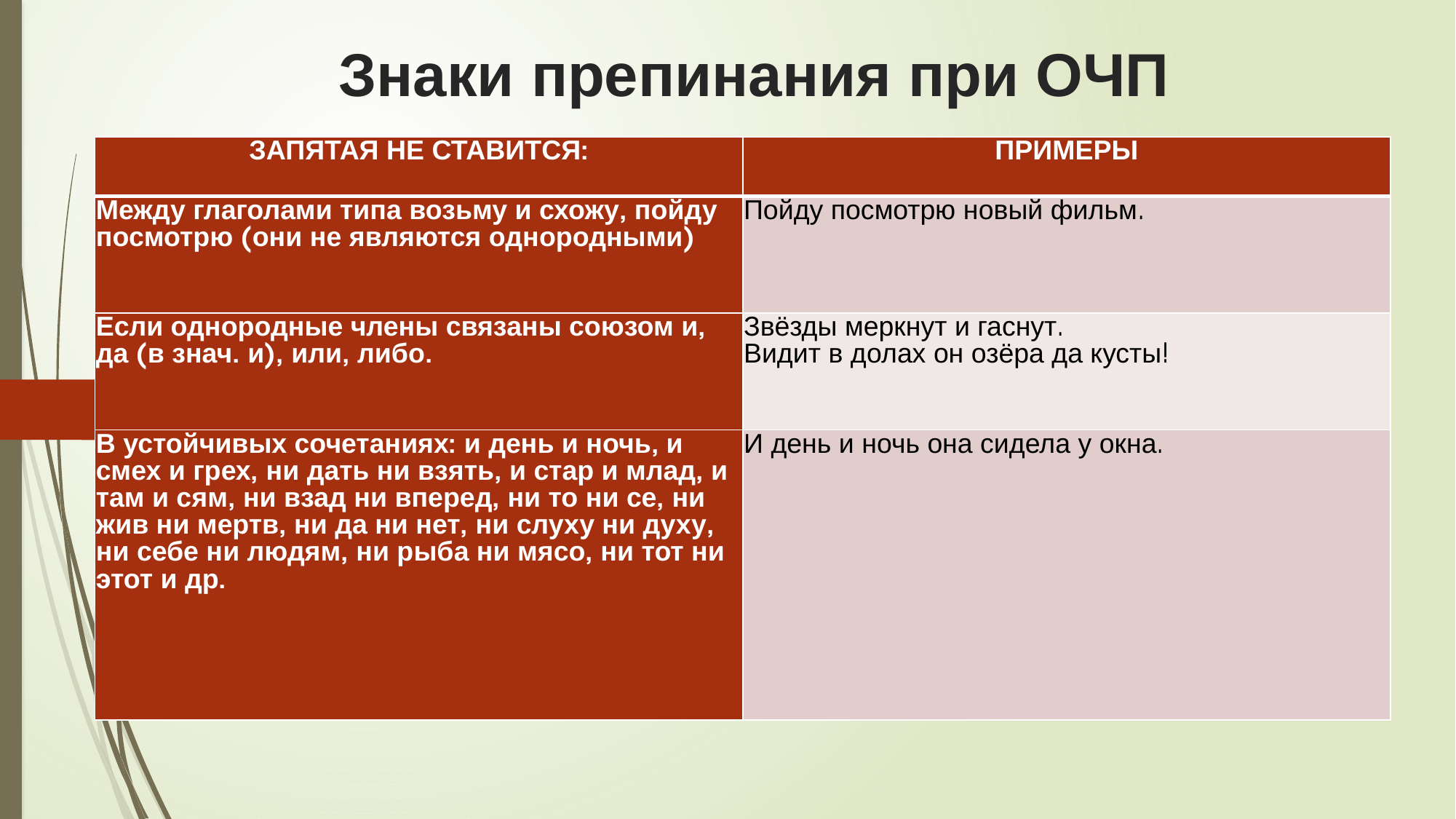

# Знаки препинания при ОЧП
| ЗАПЯТАЯ НЕ СТАВИТСЯ: | ПРИМЕРЫ |
| --- | --- |
| Между глаголами типа возьму и схожу, пойду посмотрю (они не являются однородными) | Пойду посмотрю новый фильм. |
| Если однородные члены связаны союзом и, да (в знач. и), или, либо. | Звёзды меркнут и гаснут. Видит в долах он озёра да кусты! |
| В устойчивых сочетаниях: и день и ночь, и смех и грех, ни дать ни взять, и стар и млад, и там и сям, ни взад ни вперед, ни то ни се, ни жив ни мертв, ни да ни нет, ни слуху ни духу, ни себе ни людям, ни рыба ни мясо, ни тот ни этот и др. | И день и ночь она сидела у окна. |